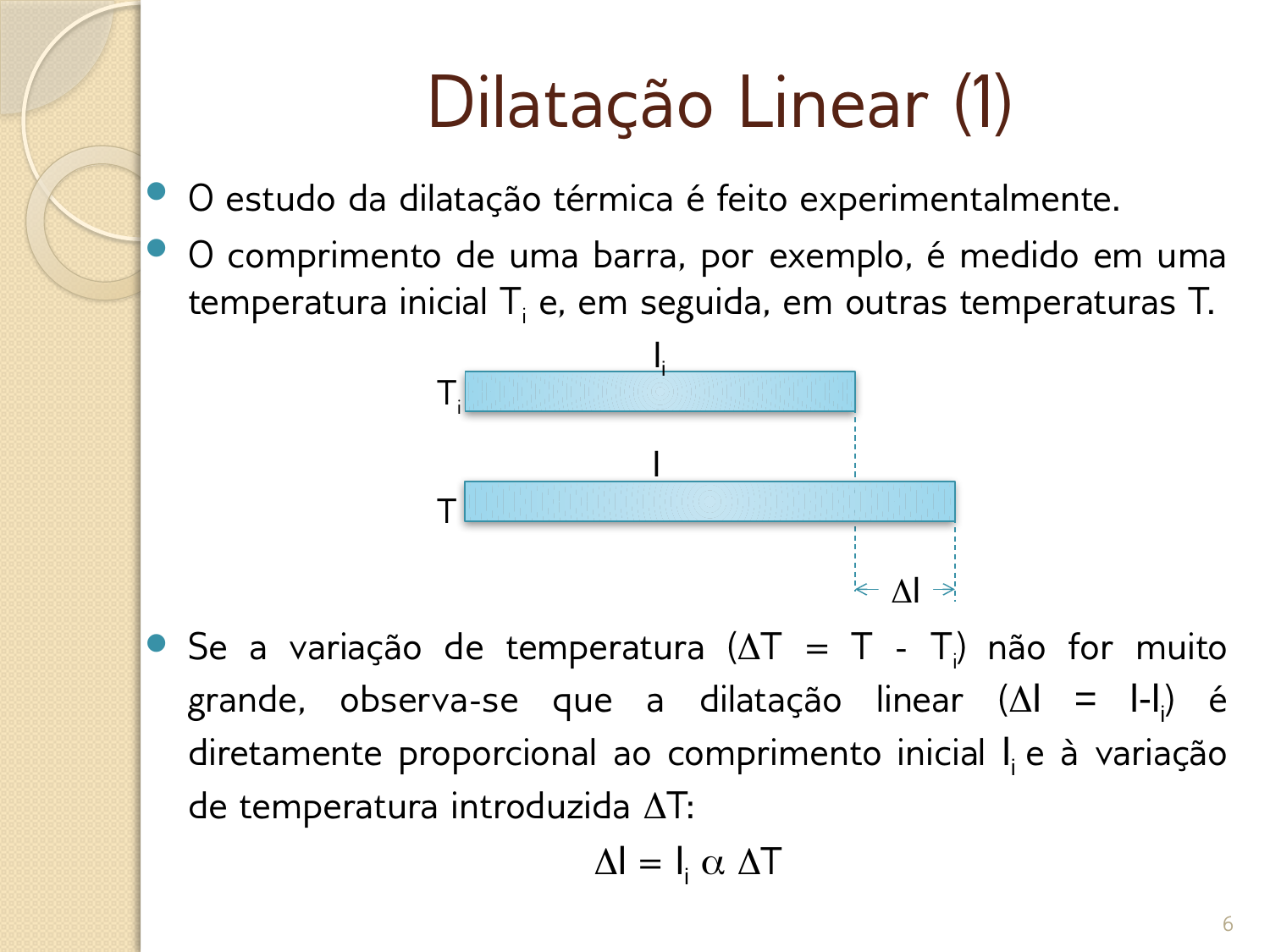

# Dilatação Linear (1)
O estudo da dilatação térmica é feito experimentalmente.
O comprimento de uma barra, por exemplo, é medido em uma temperatura inicial Ti e, em seguida, em outras temperaturas T.

Se a variação de temperatura (ΔT = T - Ti) não for muito grande, observa-se que a dilatação linear (Δl = l-li) é diretamente proporcional ao comprimento inicial li e à variação de temperatura introduzida ΔT:
Δl = li α ΔT

li
Ti
l

T
Δl

6